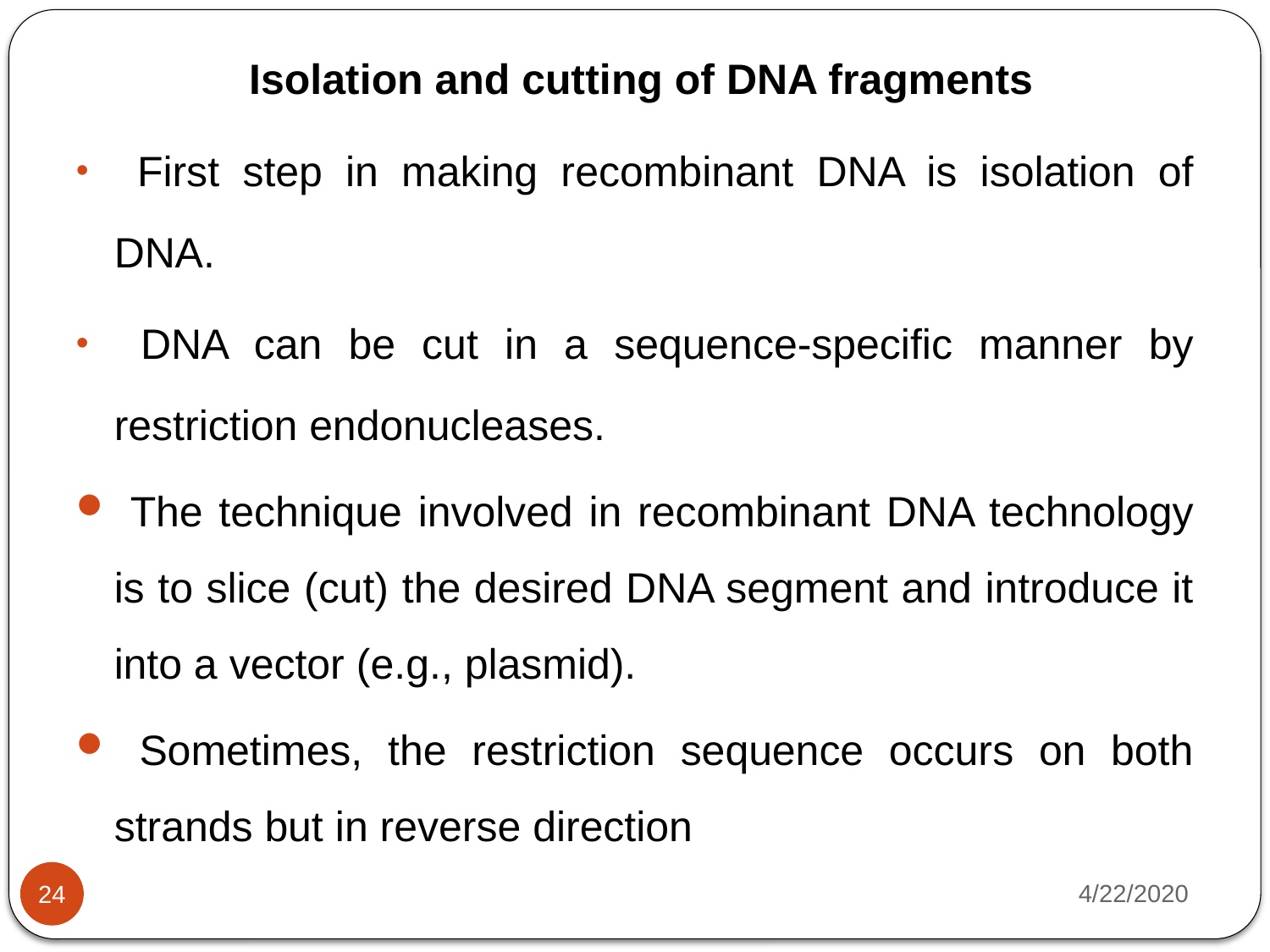

Isolation and cutting of DNA fragments
 First step in making recombinant DNA is isolation of DNA.
 DNA can be cut in a sequence-specific manner by restriction endonucleases.
 The technique involved in recombinant DNA technology is to slice (cut) the desired DNA segment and introduce it into a vector (e.g., plasmid).
 Sometimes, the restriction sequence occurs on both strands but in reverse direction

4/22/2020
24